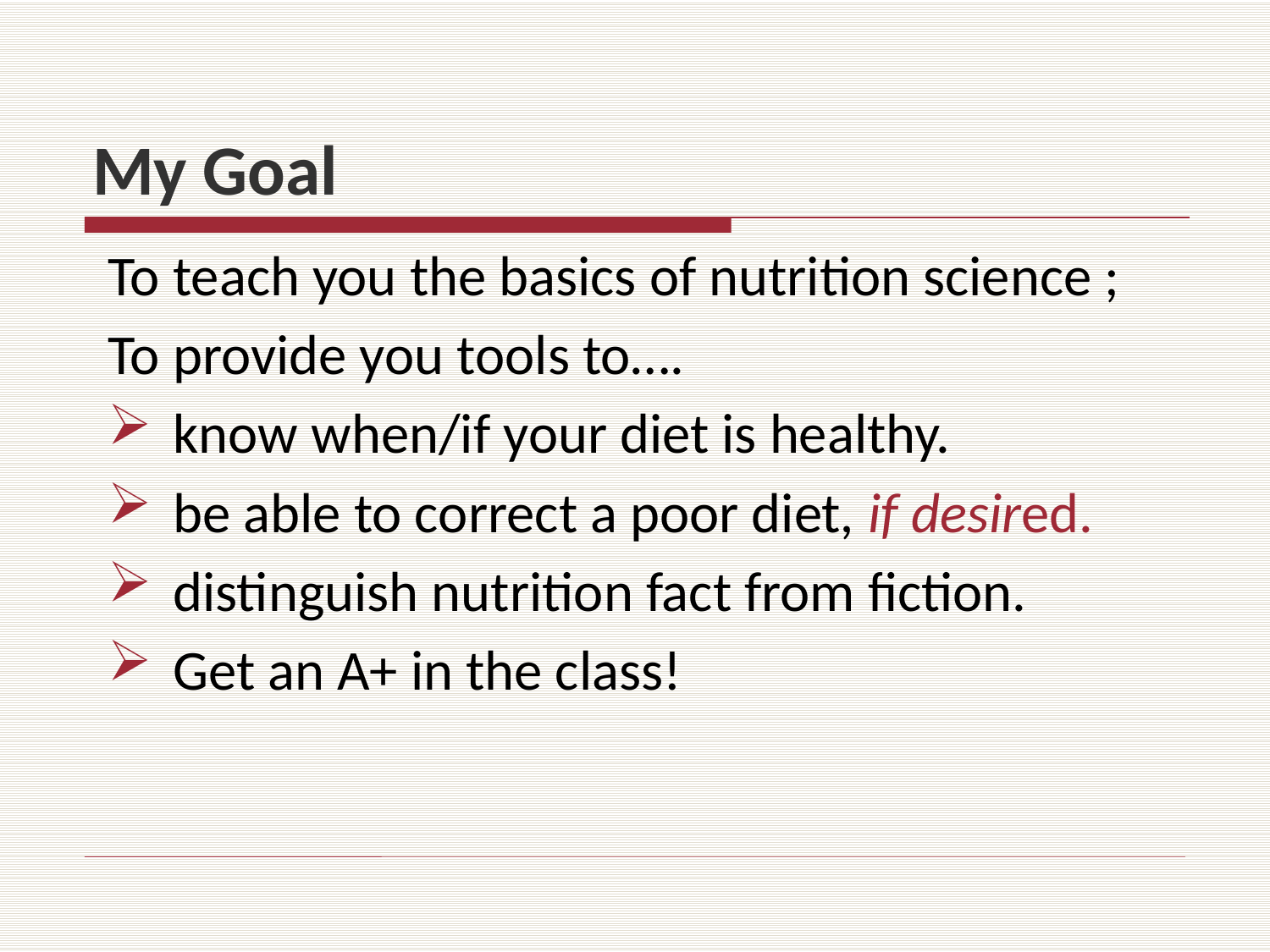

# My Goal
To teach you the basics of nutrition science ;
To provide you tools to….
know when/if your diet is healthy.
be able to correct a poor diet, if desired.
distinguish nutrition fact from fiction.
Get an A+ in the class!